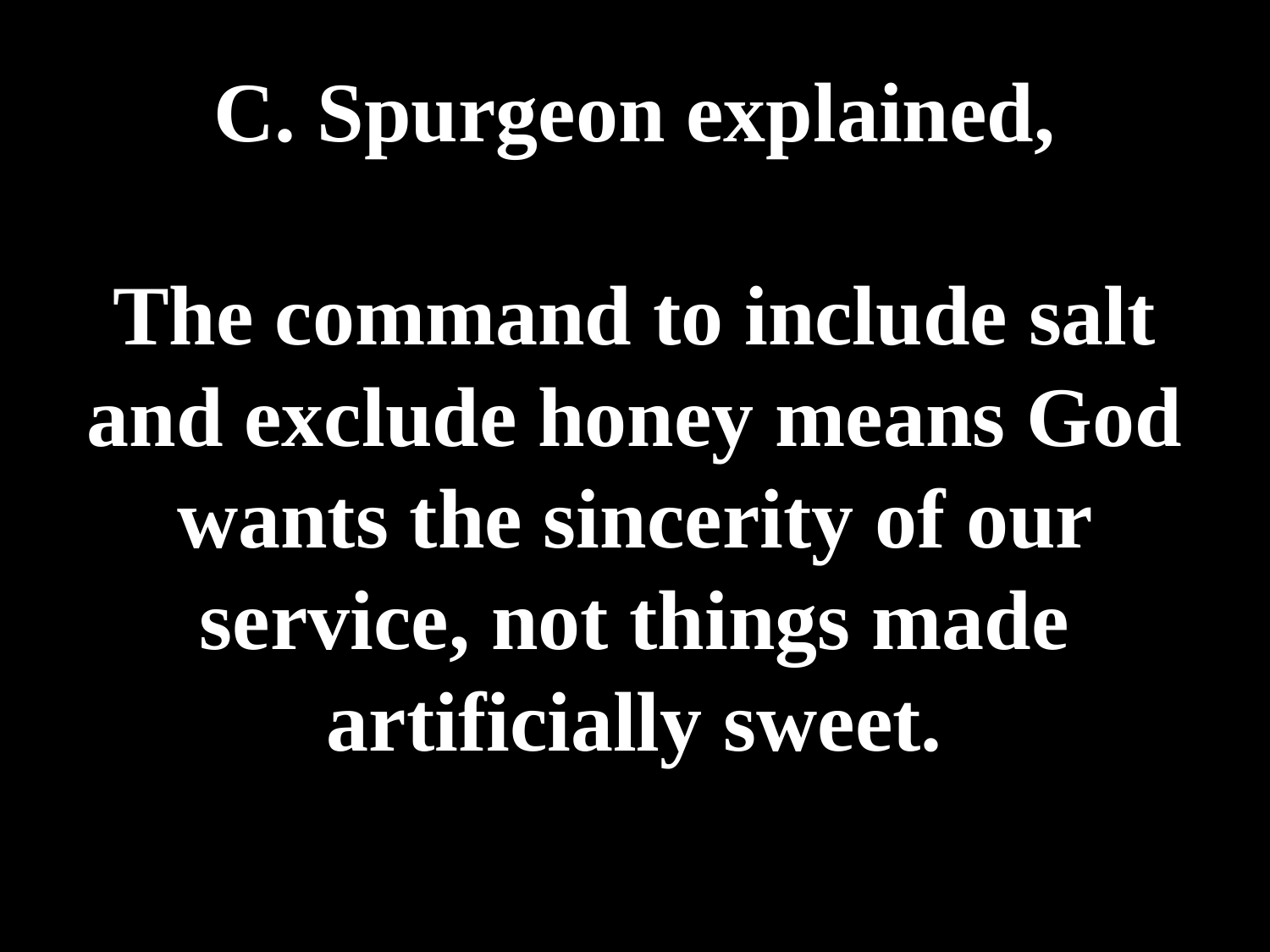

# C. Spurgeon explained, The command to include salt and exclude honey means God wants the sincerity of our service, not things made artificially sweet.